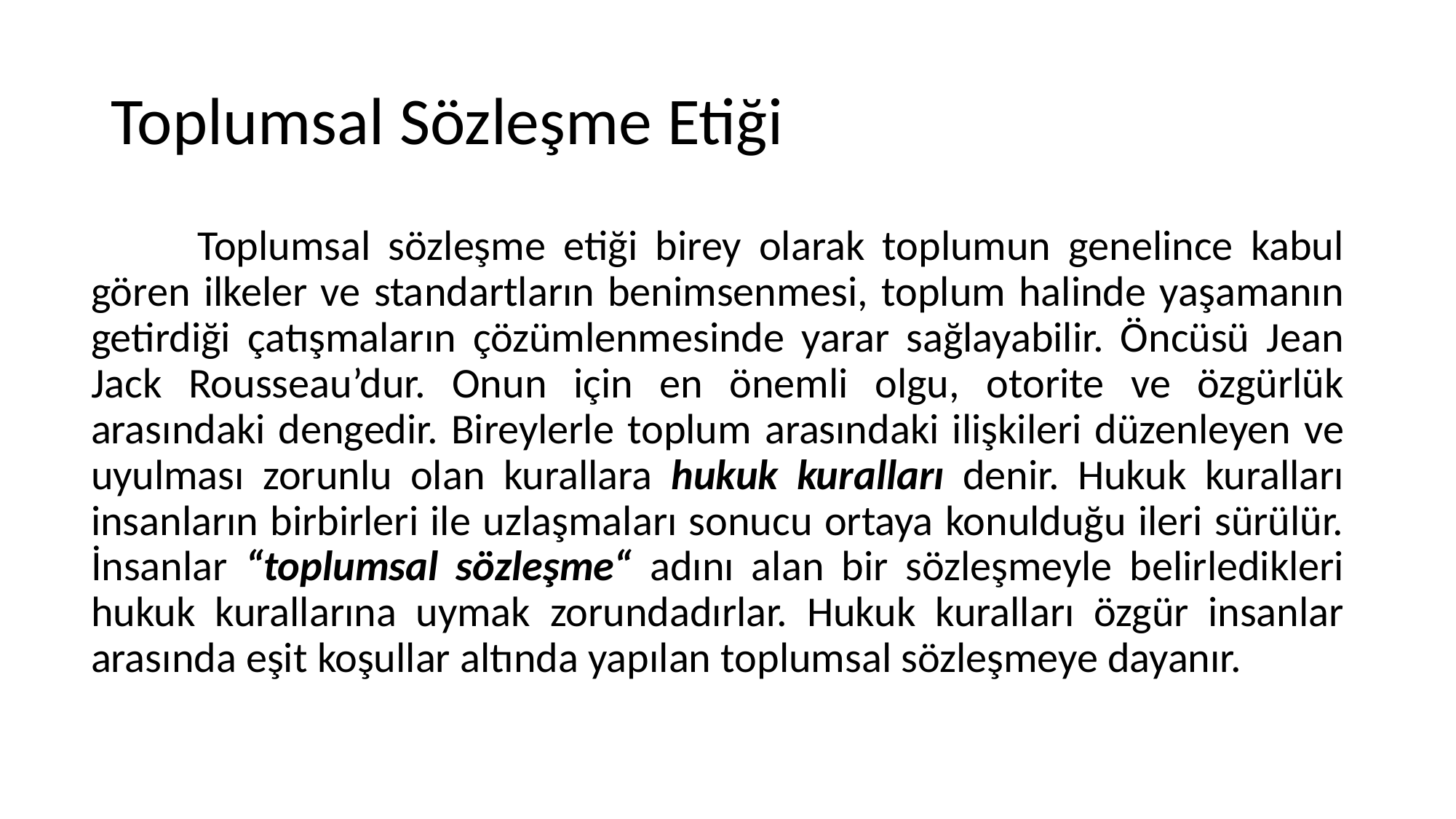

# Toplumsal Sözleşme Etiği
      Toplumsal sözleşme etiği birey olarak toplumun genelince kabul gören ilkeler ve standartların benimsenmesi, toplum halinde yaşamanın getirdiği çatışmaların çözümlenmesinde yarar sağlayabilir. Öncüsü Jean Jack Rousseau’dur. Onun için en önemli olgu, otorite ve özgürlük arasındaki dengedir. Bireylerle toplum arasındaki ilişkileri düzenleyen ve uyulması zorunlu olan kurallara hukuk kuralları denir. Hukuk kuralları insanların birbirleri ile uzlaşmaları sonucu ortaya konulduğu ileri sürülür. İnsanlar “toplumsal sözleşme“ adını alan bir sözleşmeyle belirledikleri hukuk kurallarına uymak zorundadırlar. Hukuk kuralları özgür insanlar arasında eşit koşullar altında yapılan toplumsal sözleşmeye dayanır.